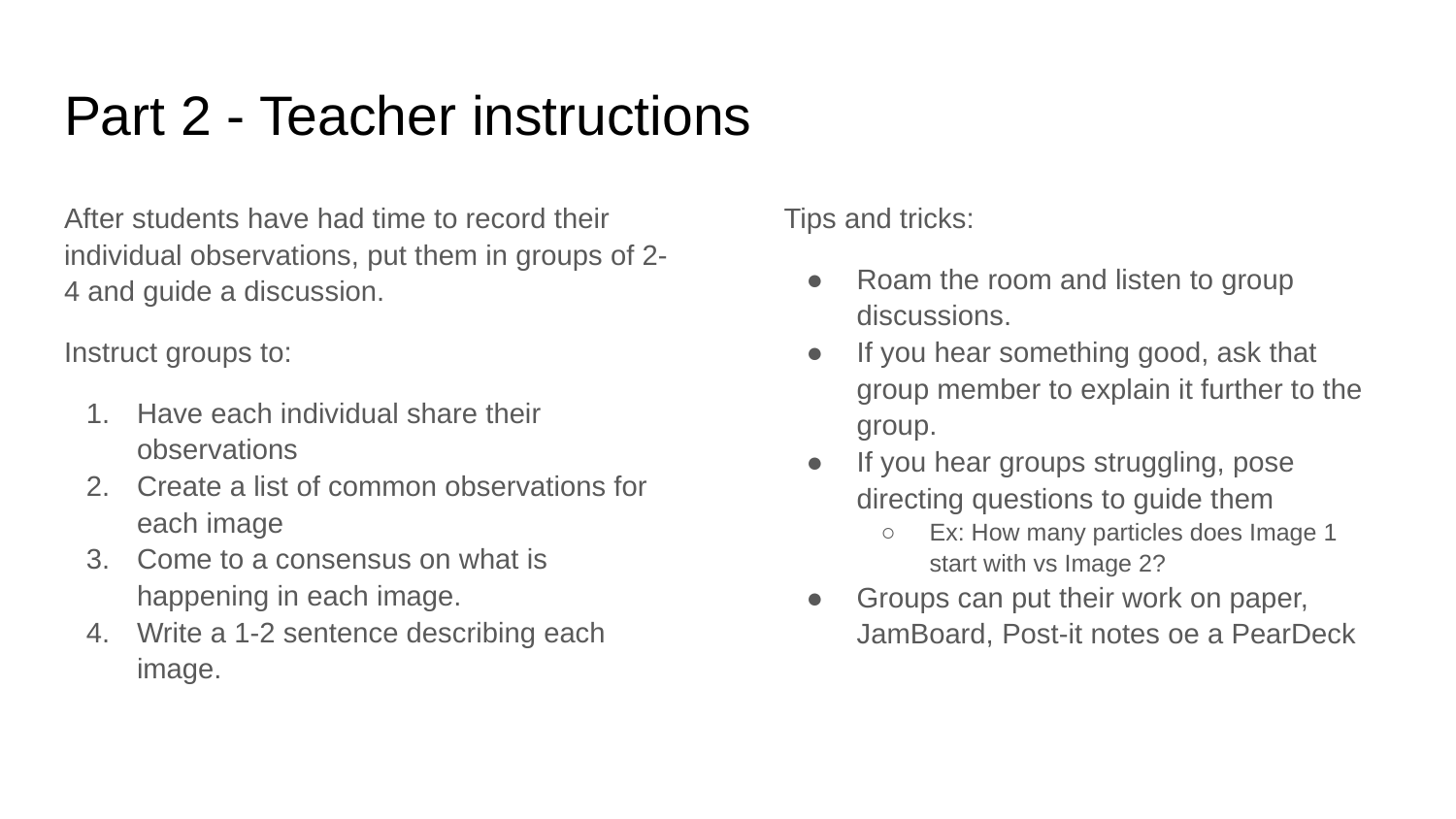

# Part 2 - Teacher instructions
After students have had time to record their individual observations, put them in groups of 2-4 and guide a discussion.
Instruct groups to:
Have each individual share their observations
Create a list of common observations for each image
Come to a consensus on what is happening in each image.
Write a 1-2 sentence describing each image.
Tips and tricks:
Roam the room and listen to group discussions.
If you hear something good, ask that group member to explain it further to the group.
If you hear groups struggling, pose directing questions to guide them
Ex: How many particles does Image 1 start with vs Image 2?
Groups can put their work on paper, JamBoard, Post-it notes oe a PearDeck